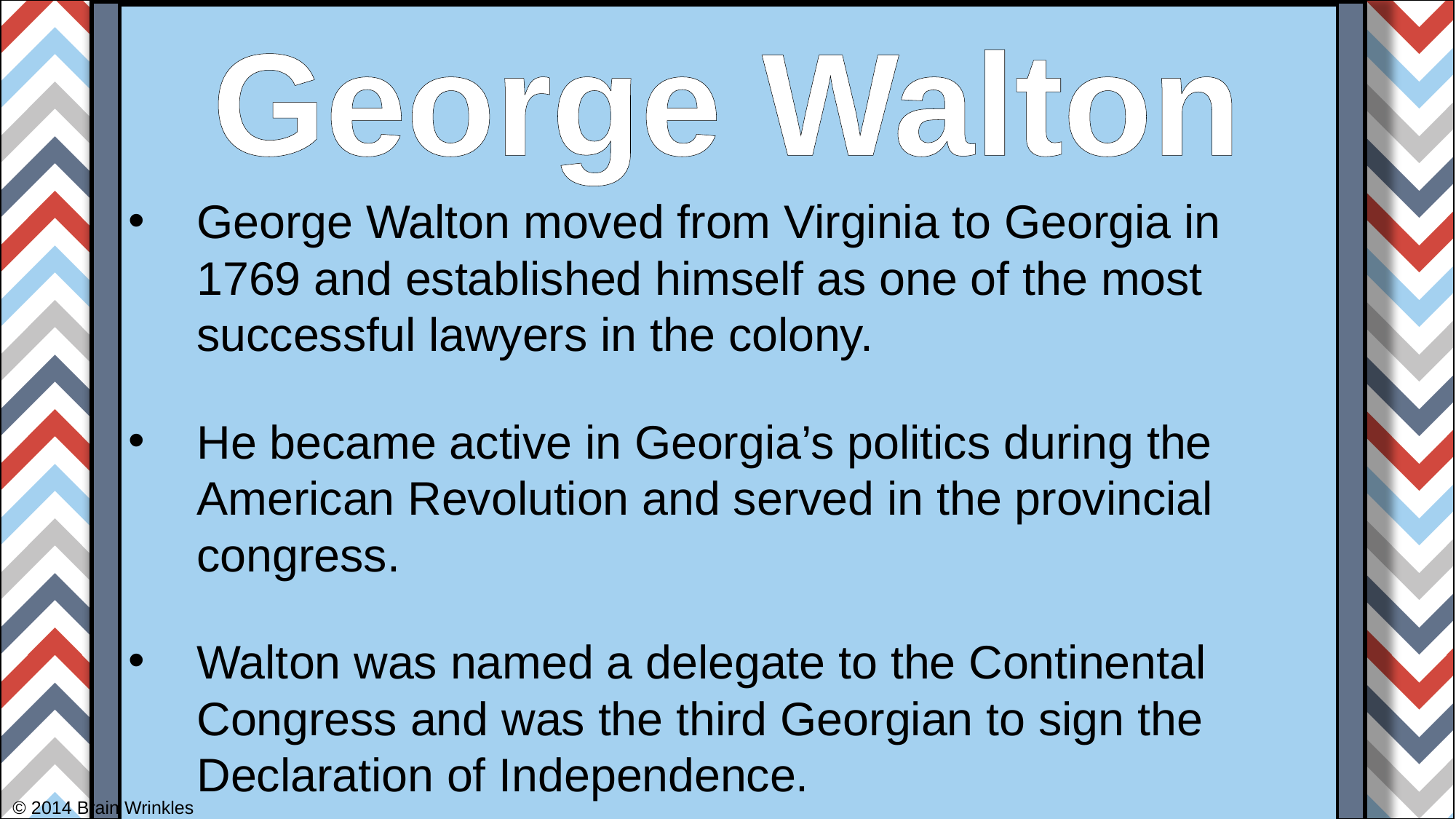

George Walton

George Walton moved from Virginia to Georgia in 1769 and established himself as one of the most successful lawyers in the colony.

He became active in Georgia’s politics during the American Revolution and served in the provincial congress.

Walton was named a delegate to the Continental Congress and was the third Georgian to sign the Declaration of Independence.

© 2014 Brain Wrinkles